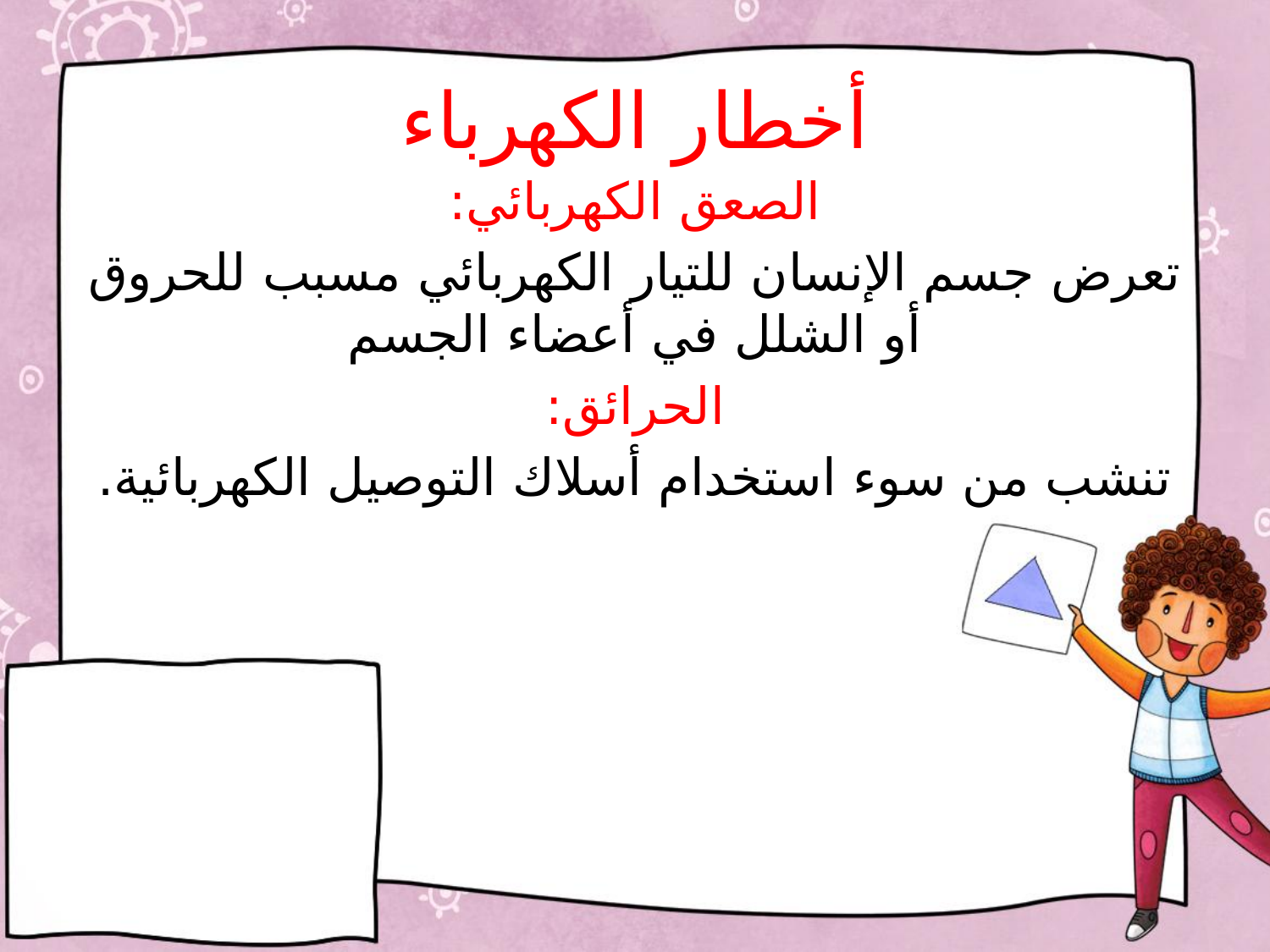

# أخطار الكهرباء
الصعق الكهربائي:
تعرض جسم الإنسان للتيار الكهربائي مسبب للحروق أو الشلل في أعضاء الجسم
الحرائق:
تنشب من سوء استخدام أسلاك التوصيل الكهربائية.